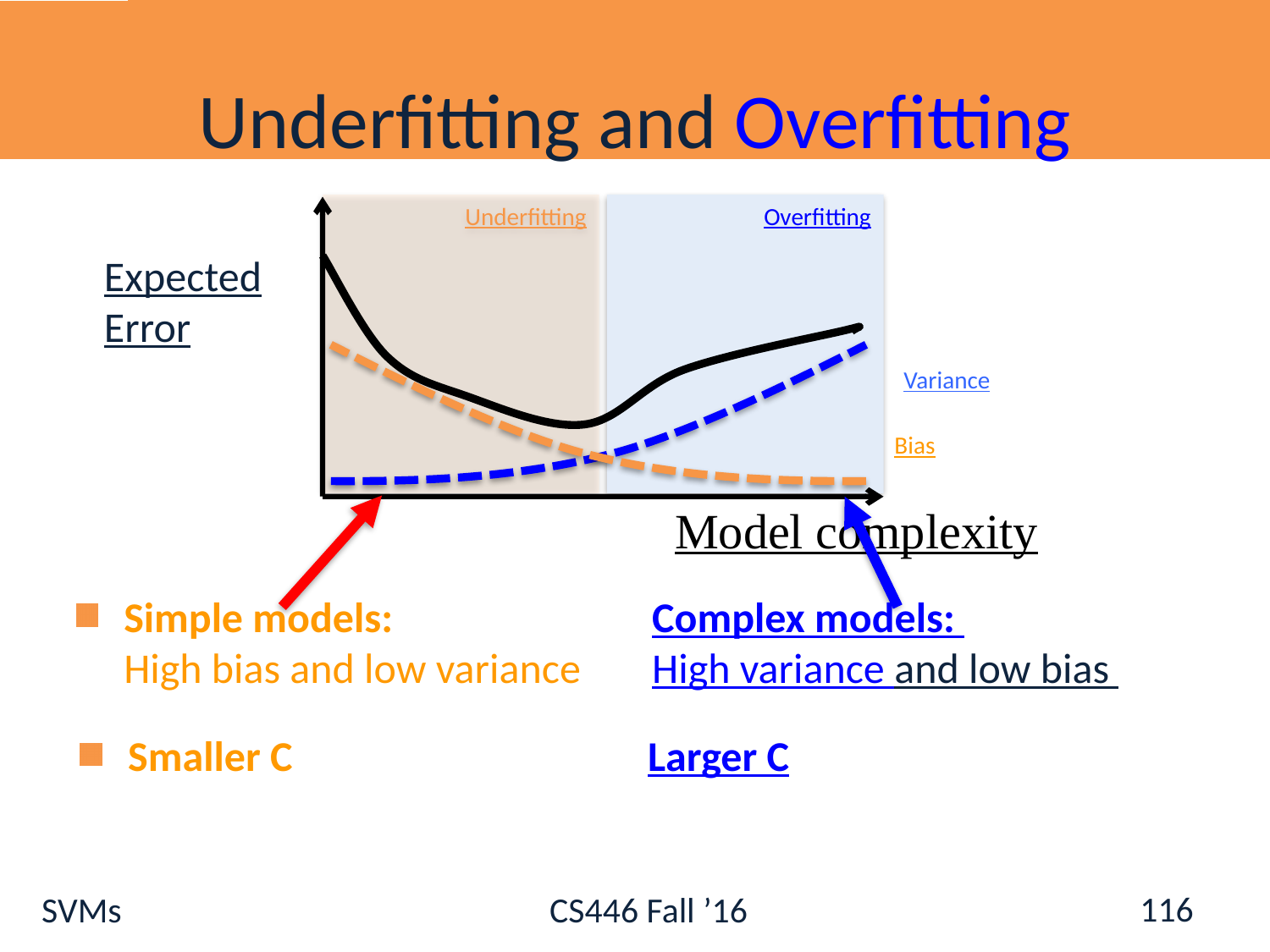

# Underfitting and Overfitting
Underfitting
Overfitting

Expected
Error

Model complexity

Variance
Bias
Simple models:
High bias and low variance
Complex models:
High variance and low bias
Smaller C
Larger C
116